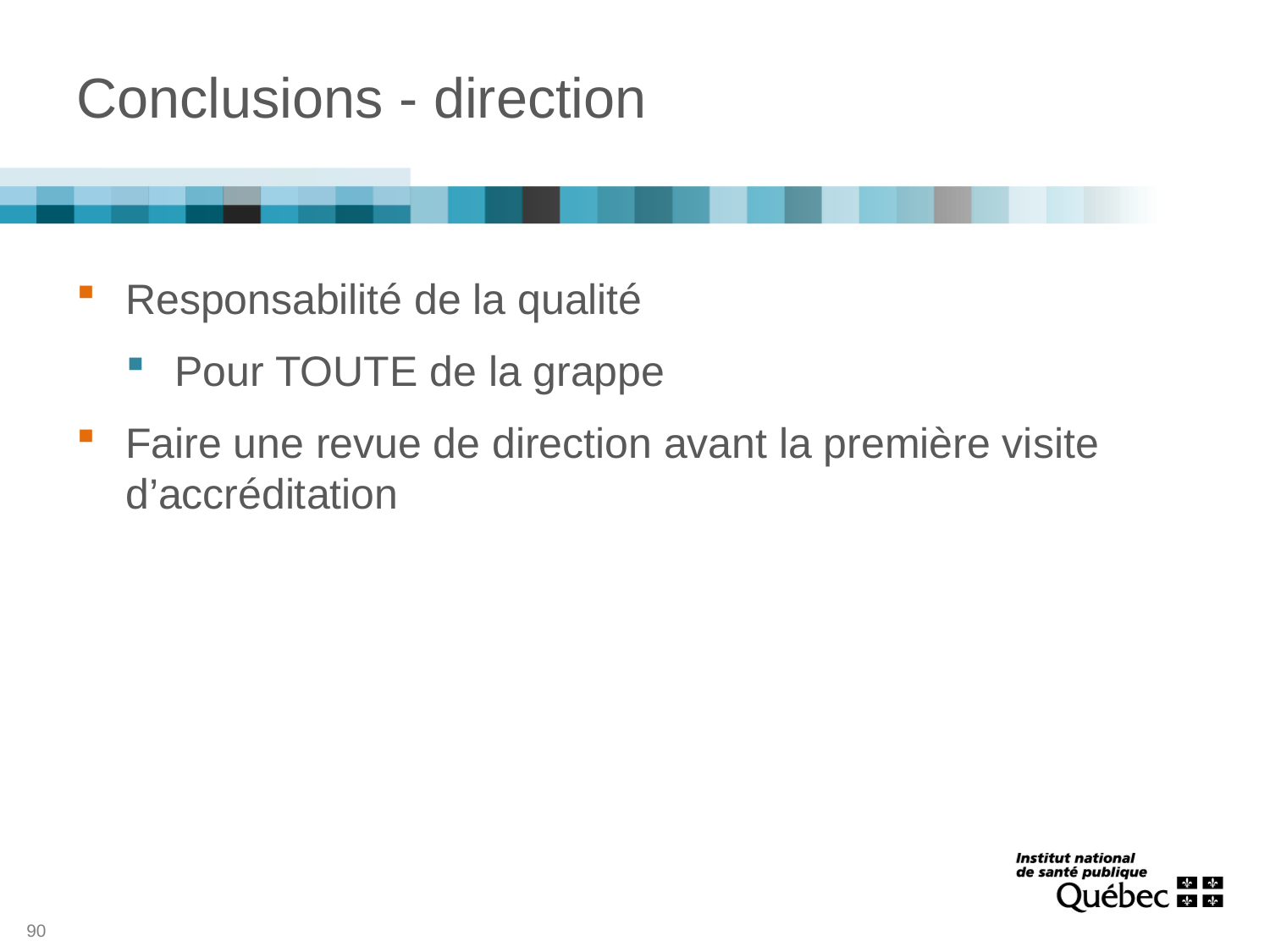

# Conclusions - direction
Responsabilité de la qualité
Pour TOUTE de la grappe
Faire une revue de direction avant la première visite d’accréditation

90